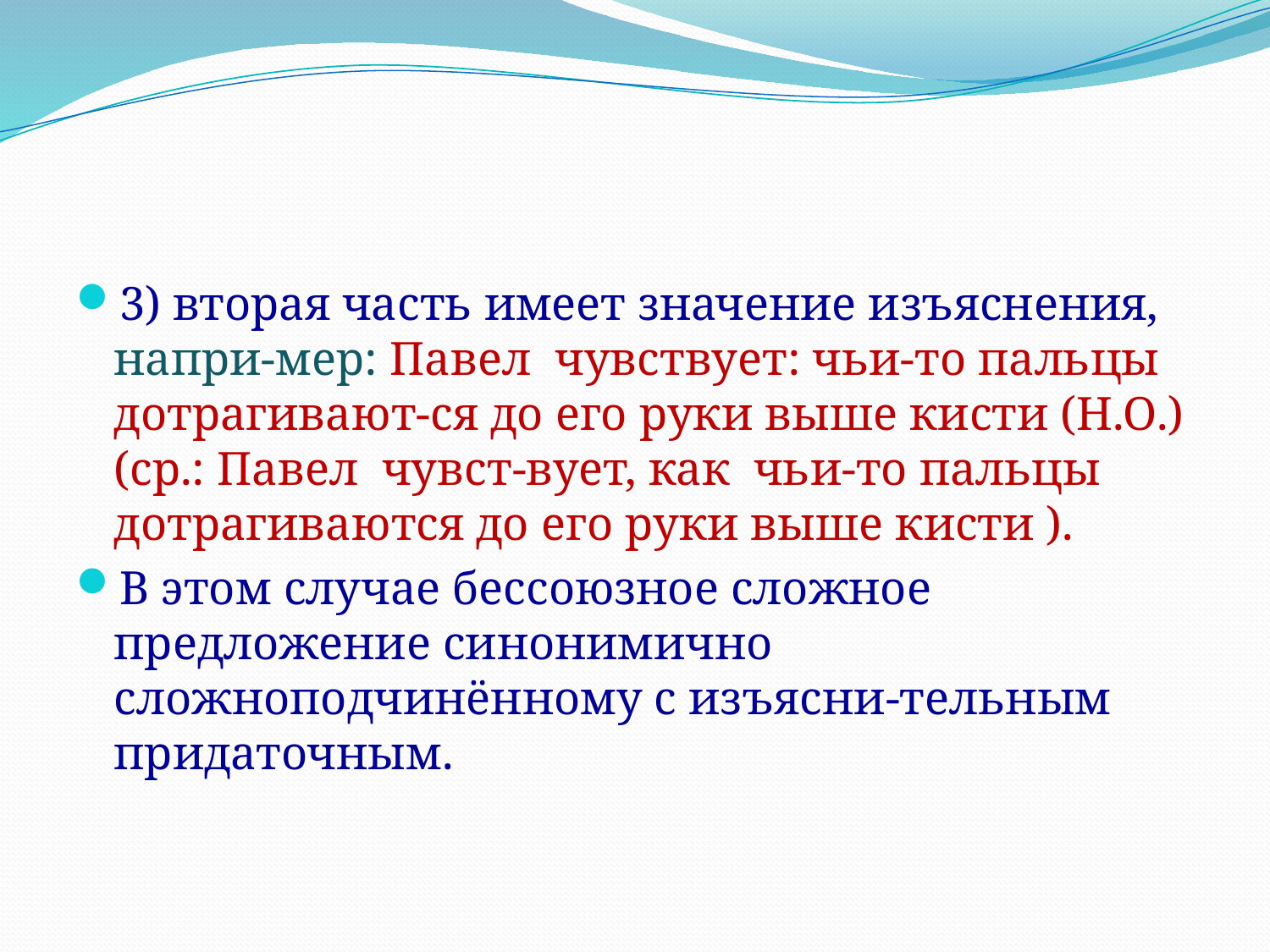

#
3) вторая часть имеет значение изъяснения, напри-мер: Павел  чувствует: чьи-то пальцы дотрагивают-ся до его руки выше кисти (Н.О.) (ср.: Павел  чувст-вует, как  чьи-то пальцы дотрагиваются до его руки выше кисти ).
В этом случае бессоюзное сложное предложение синонимично  сложноподчинённому с изъясни-тельным придаточным.